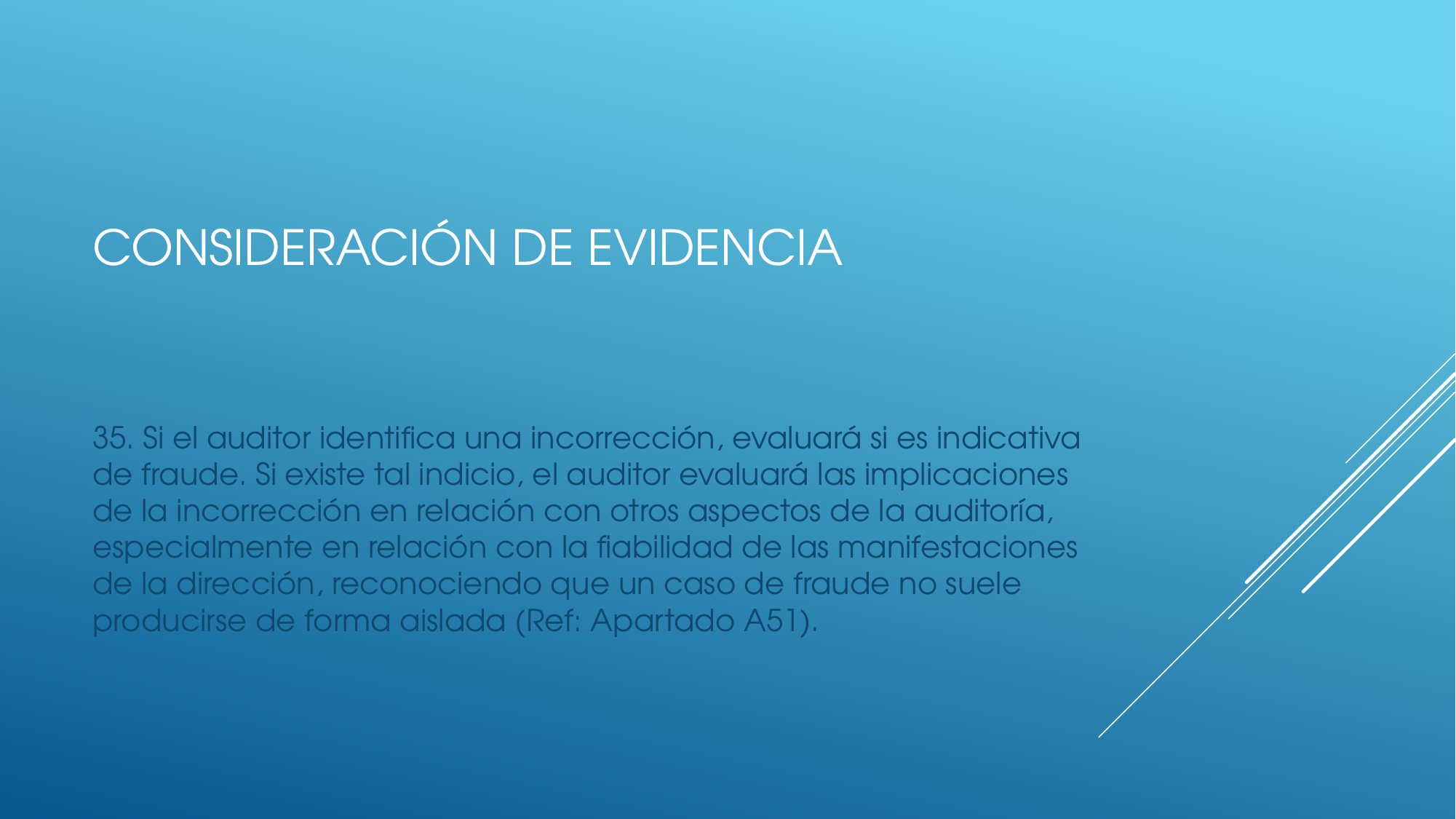

# Consideración de evidencia
35. Si el auditor identifica una incorrección, evaluará si es indicativa de fraude. Si existe tal indicio, el auditor evaluará las implicaciones de la incorrección en relación con otros aspectos de la auditoría, especialmente en relación con la fiabilidad de las manifestaciones de la dirección, reconociendo que un caso de fraude no suele producirse de forma aislada (Ref: Apartado A51).